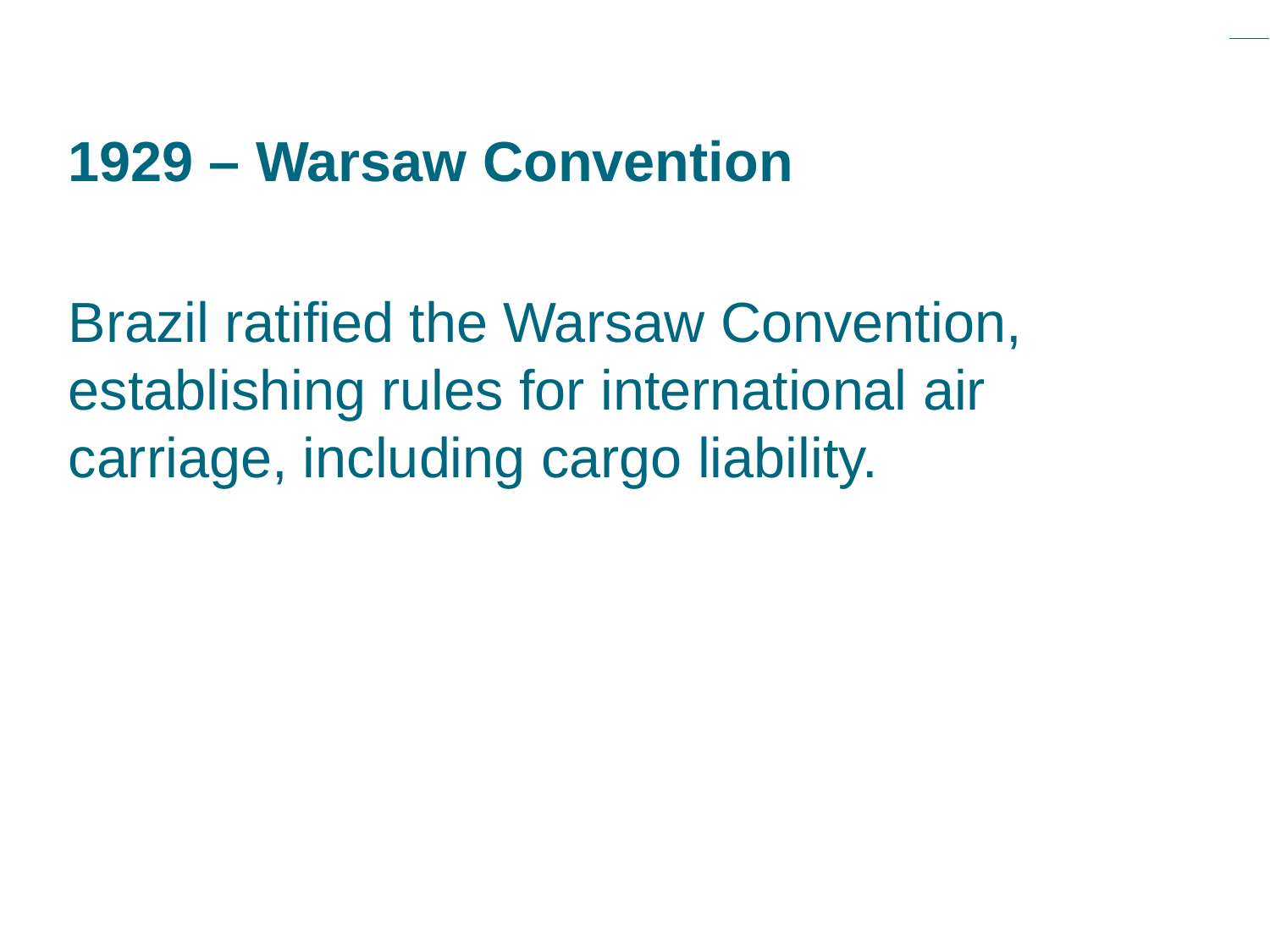

# 1929 – Warsaw Convention
Brazil ratified the Warsaw Convention, establishing rules for international air carriage, including cargo liability.